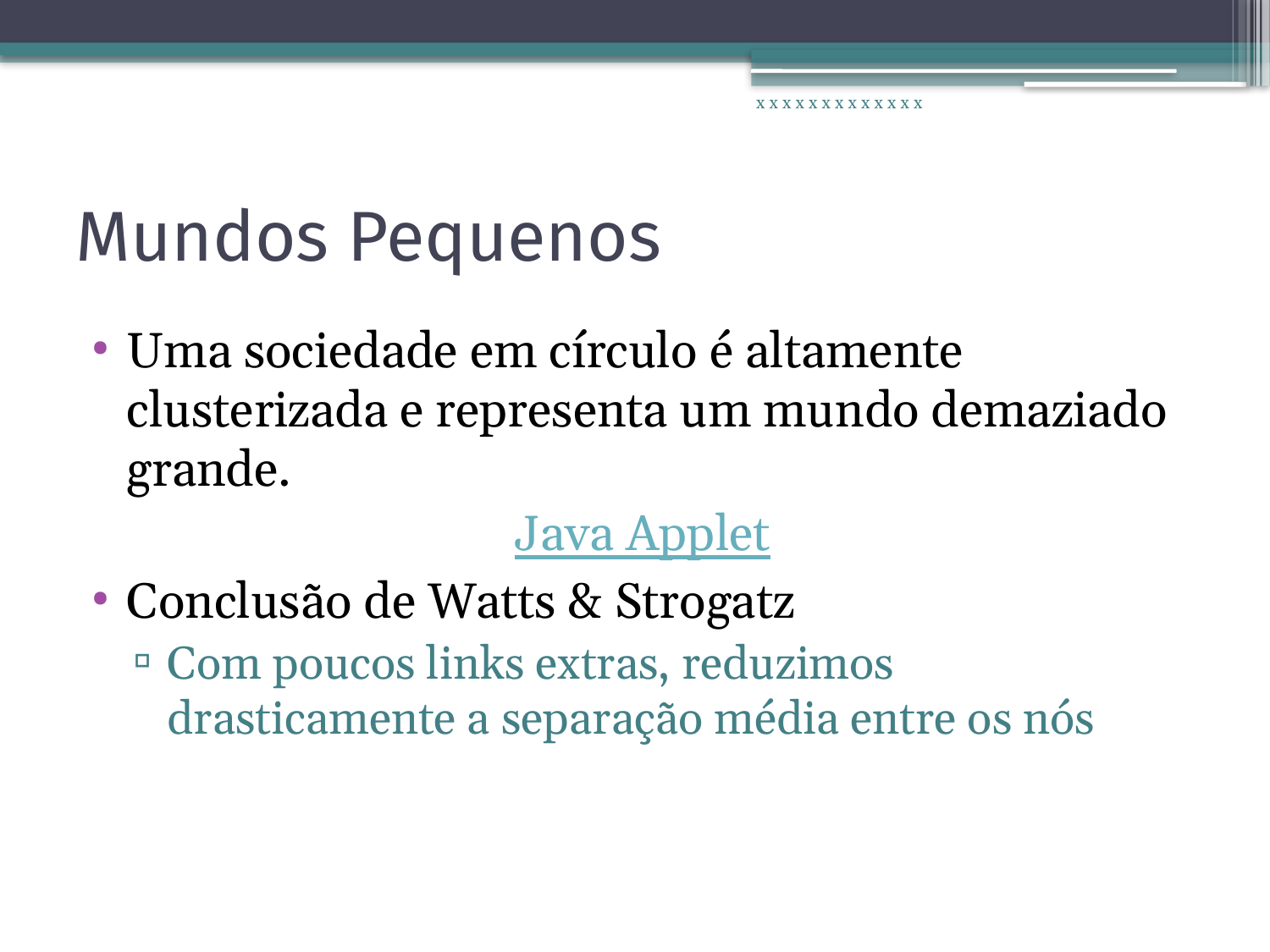

x x x x x x x x x x x x x

# Mundos Pequenos
Uma sociedade em círculo é altamente clusterizada e representa um mundo demaziado grande.
Java Applet
Conclusão de Watts & Strogatz
Com poucos links extras, reduzimos drasticamente a separação média entre os nós